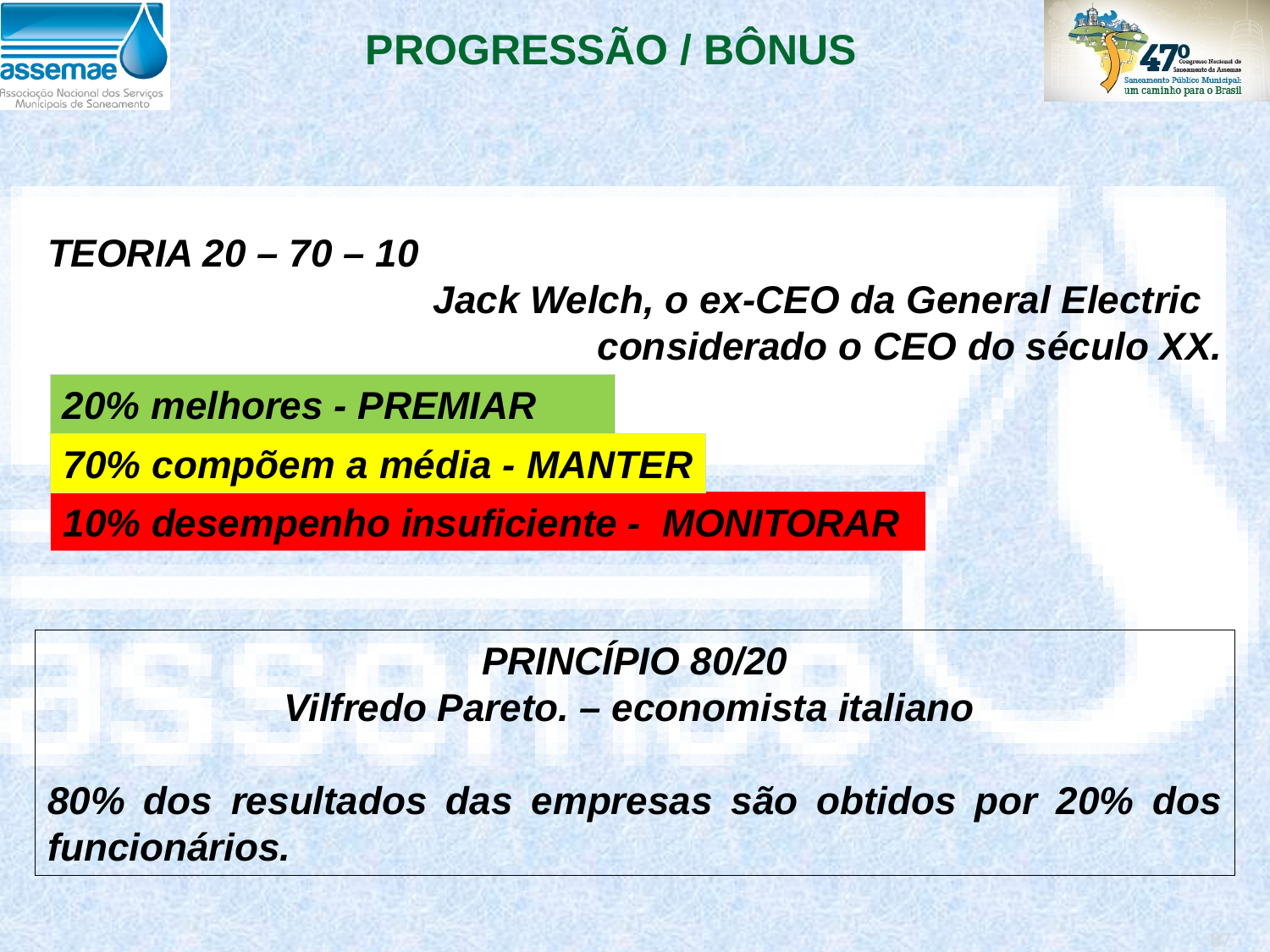

PROGRESSÃO / BÔNUS

TEORIA 20 – 70 – 10
	                     Jack Welch, o ex-CEO da General Electric
considerado o CEO do século XX.
20% melhores - PREMIAR
70% compõem a média - MANTER
10% desempenho insuficiente -  MONITORAR
PRINCÍPIO 80/20
Vilfredo Pareto. – economista italiano

80% dos resultados das empresas são obtidos por 20% dos funcionários.